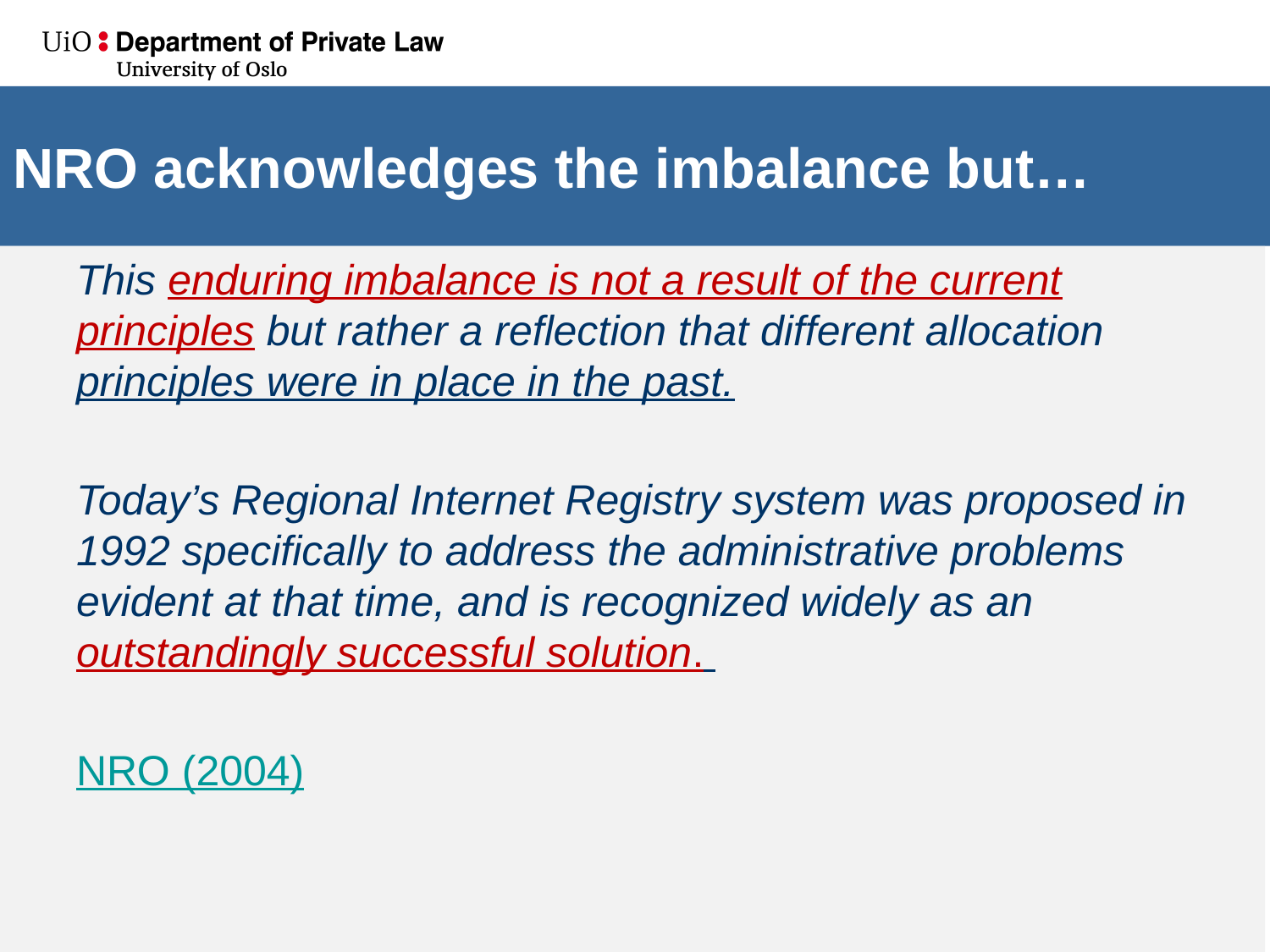

# NRO acknowledges the imbalance but…
This enduring imbalance is not a result of the current principles but rather a reflection that different allocation principles were in place in the past.

Today’s Regional Internet Registry system was proposed in 1992 specifically to address the administrative problems evident at that time, and is recognized widely as an outstandingly successful solution.

NRO (2004)